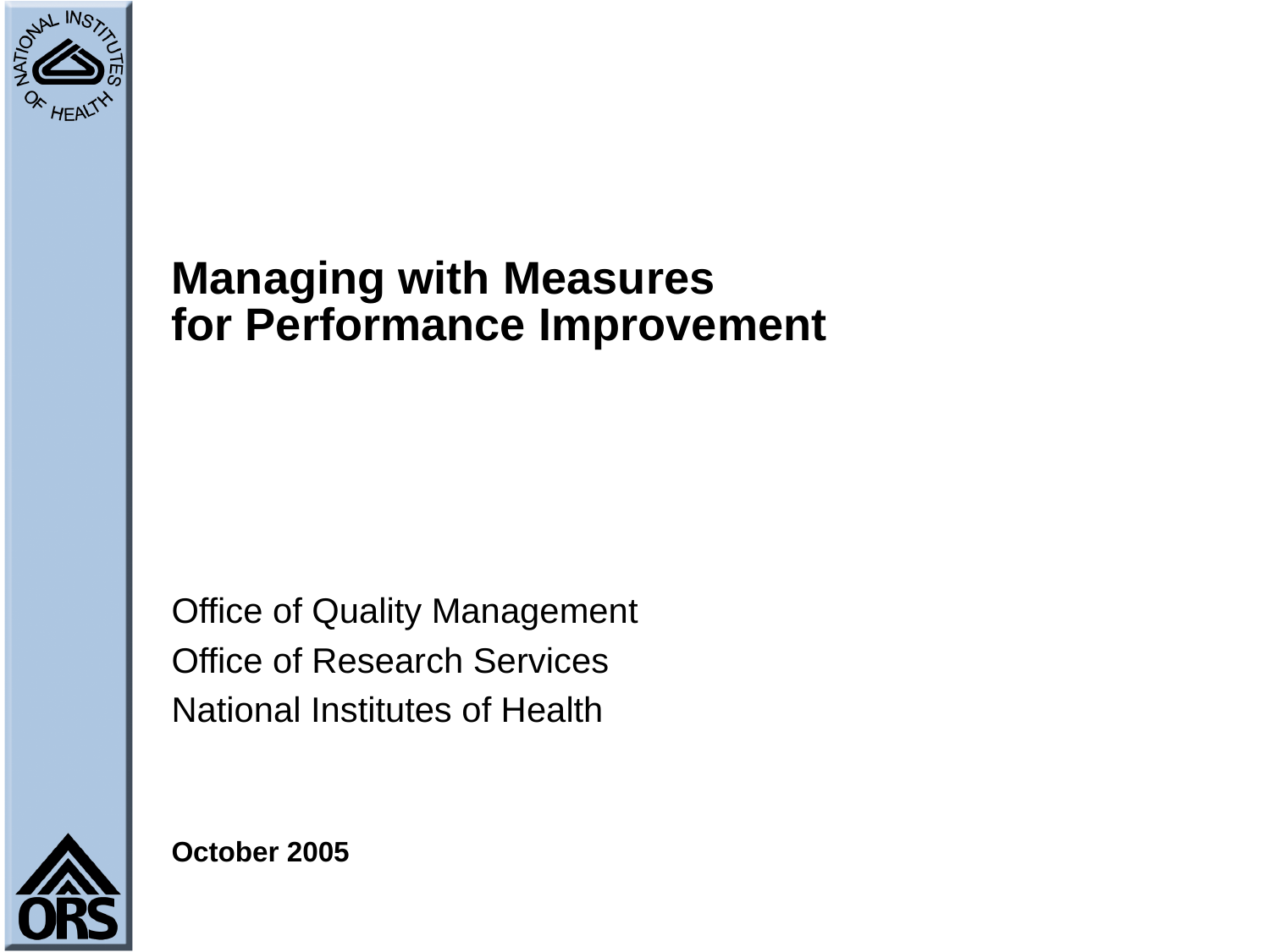

# Managing with Measures for Performance Improvement
Office of Quality Management
Office of Research Services
National Institutes of Health

October 2005